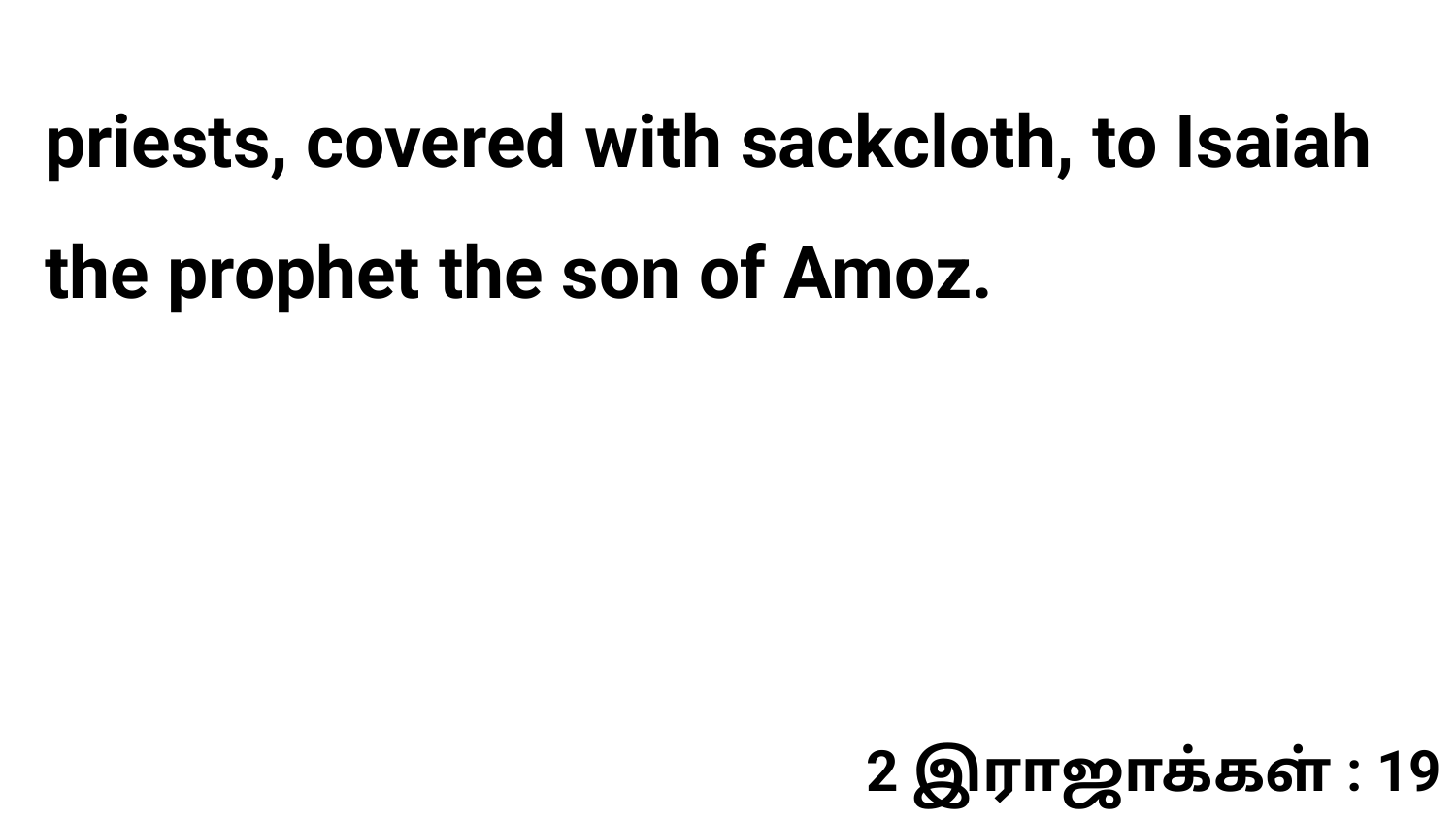

priests, covered with sackcloth, to Isaiah the prophet the son of Amoz.
2 இராஜாக்கள் : 19